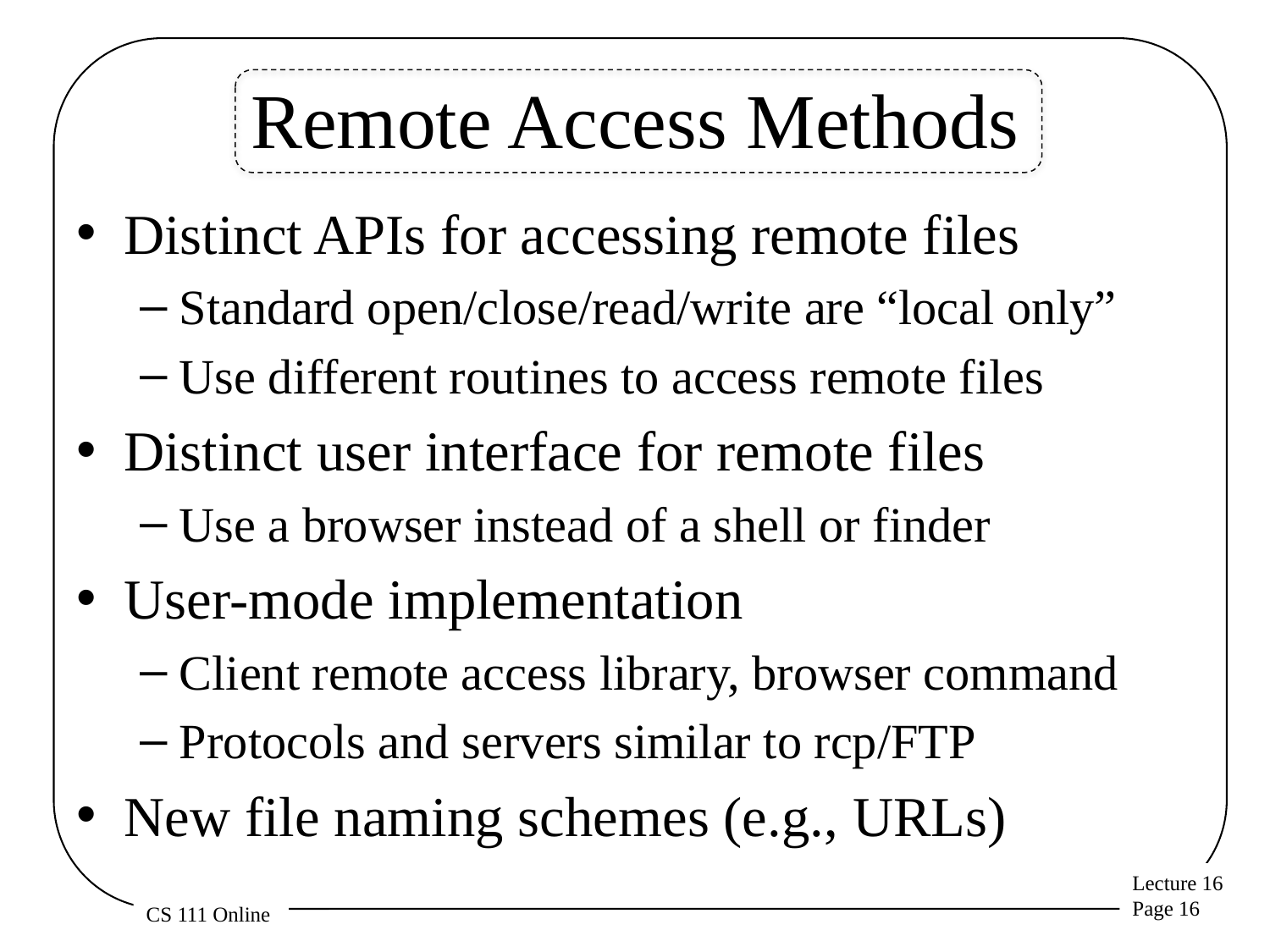

# Remote Access Methods

Distinct APIs for accessing remote files
Standard open/close/read/write are “local only”
Use different routines to access remote files
Distinct user interface for remote files
Use a browser instead of a shell or finder
User-mode implementation
Client remote access library, browser command
Protocols and servers similar to rcp/FTP
New file naming schemes (e.g., URLs)